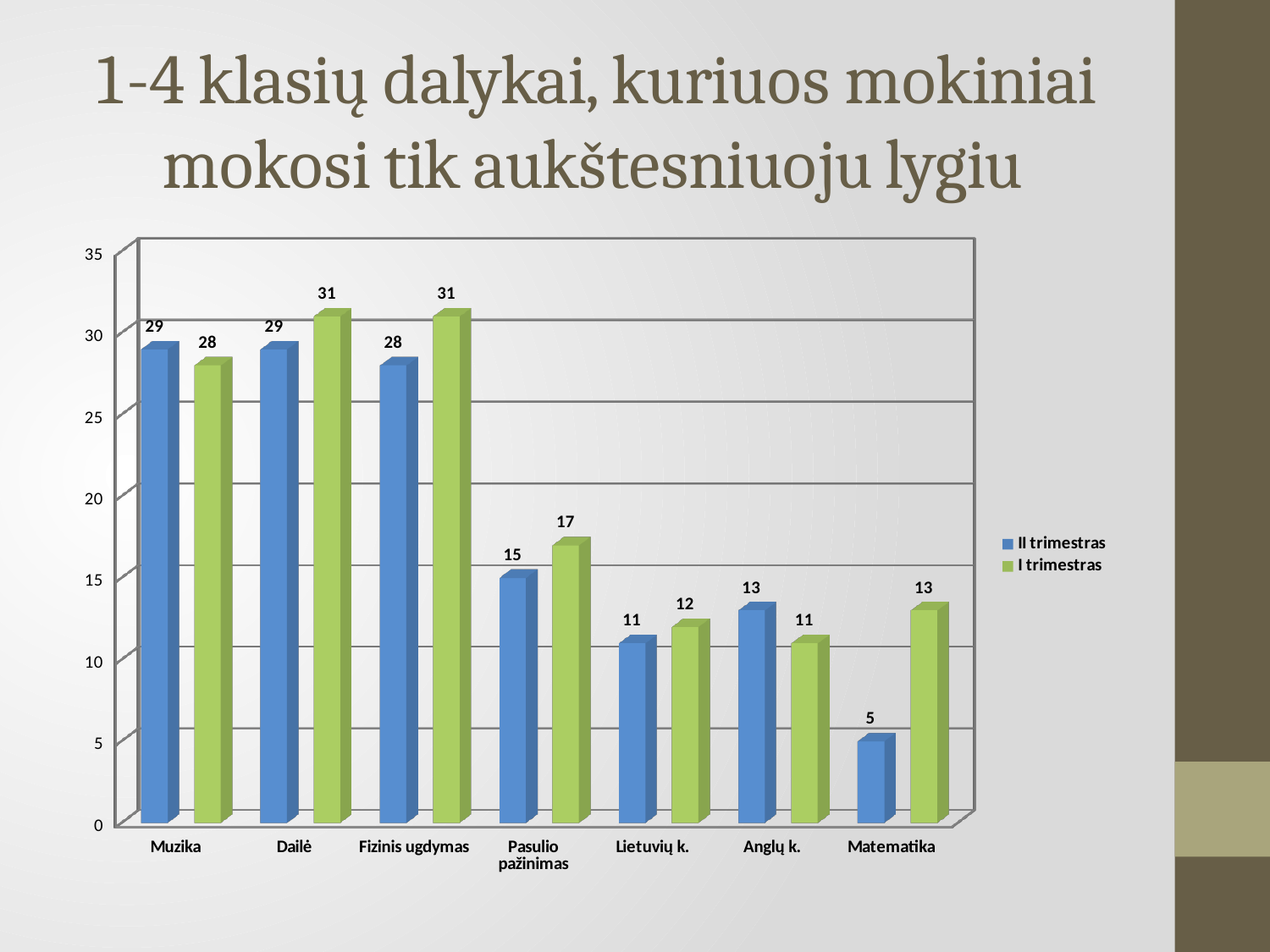

# 1-4 klasių dalykai, kuriuos mokiniai mokosi tik aukštesniuoju lygiu

[unsupported chart]